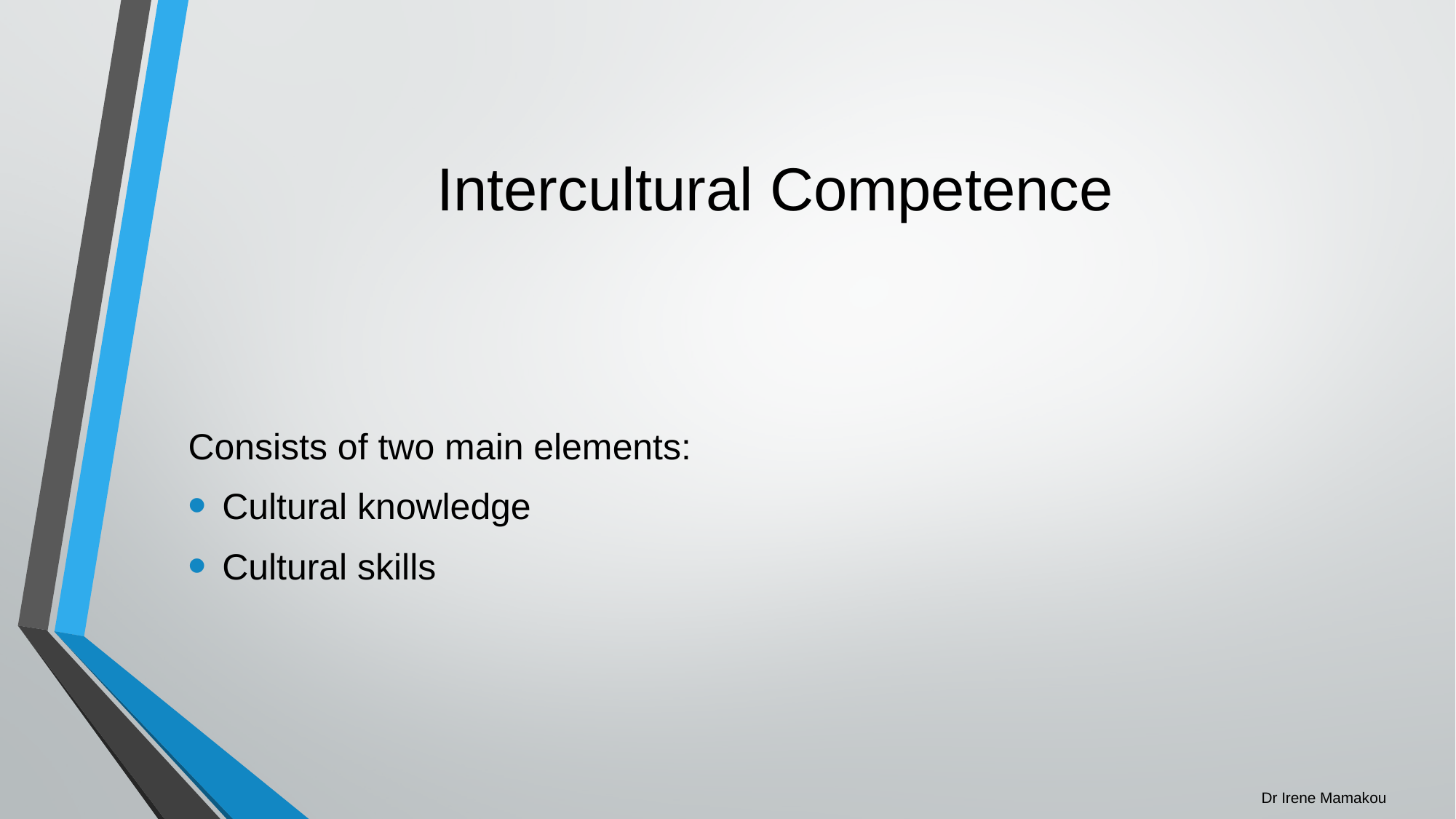

# Intercultural Competence
Consists of two main elements:
Cultural knowledge
Cultural skills
Dr Irene Mamakou